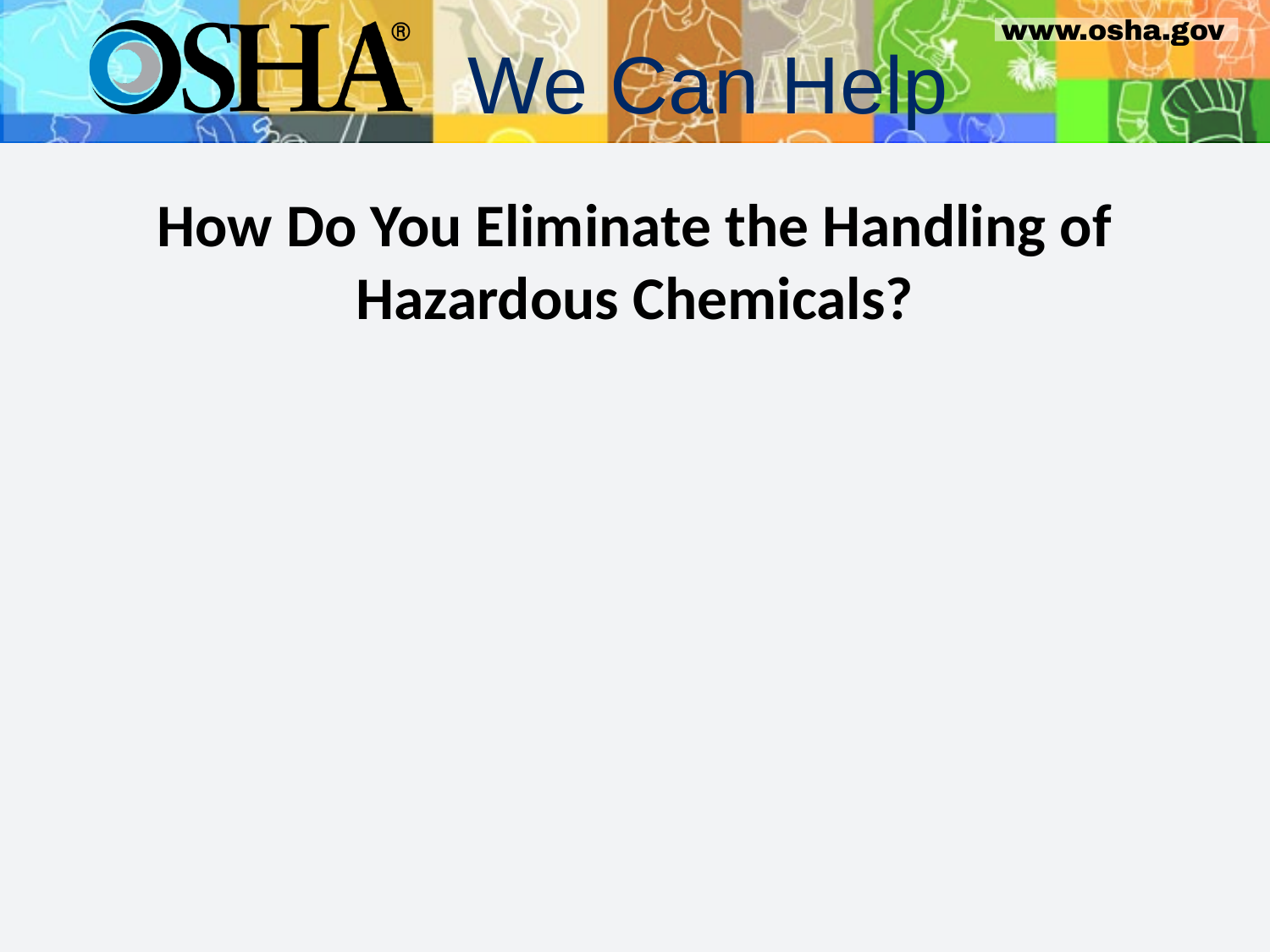

# How Do You Eliminate the Handling of Hazardous Chemicals?